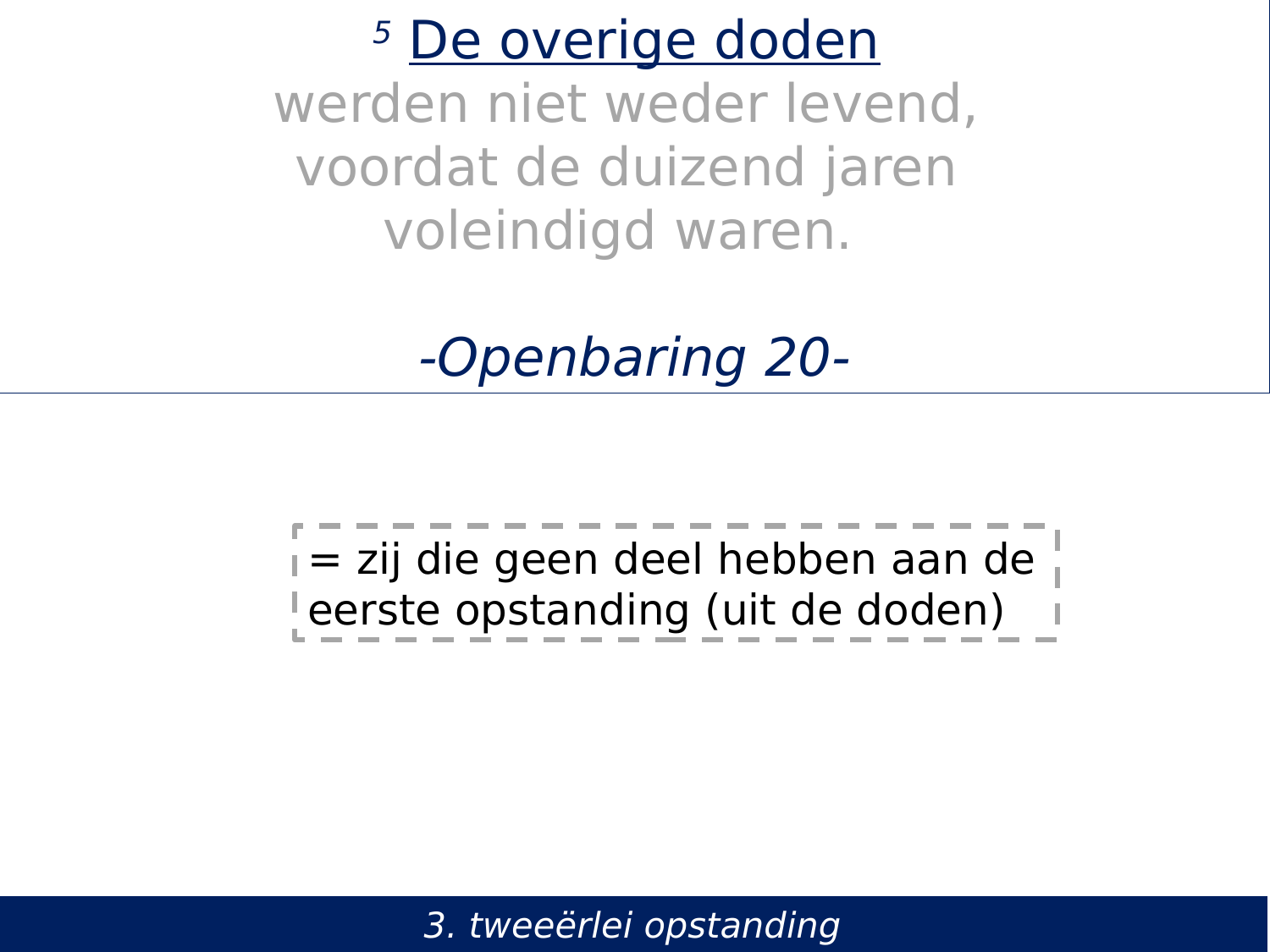

5 De overige doden
werden niet weder levend,
voordat de duizend jaren
voleindigd waren.

-Openbaring 20-
= zij die geen deel hebben aan de eerste opstanding (uit de doden)
3. tweeërlei opstanding